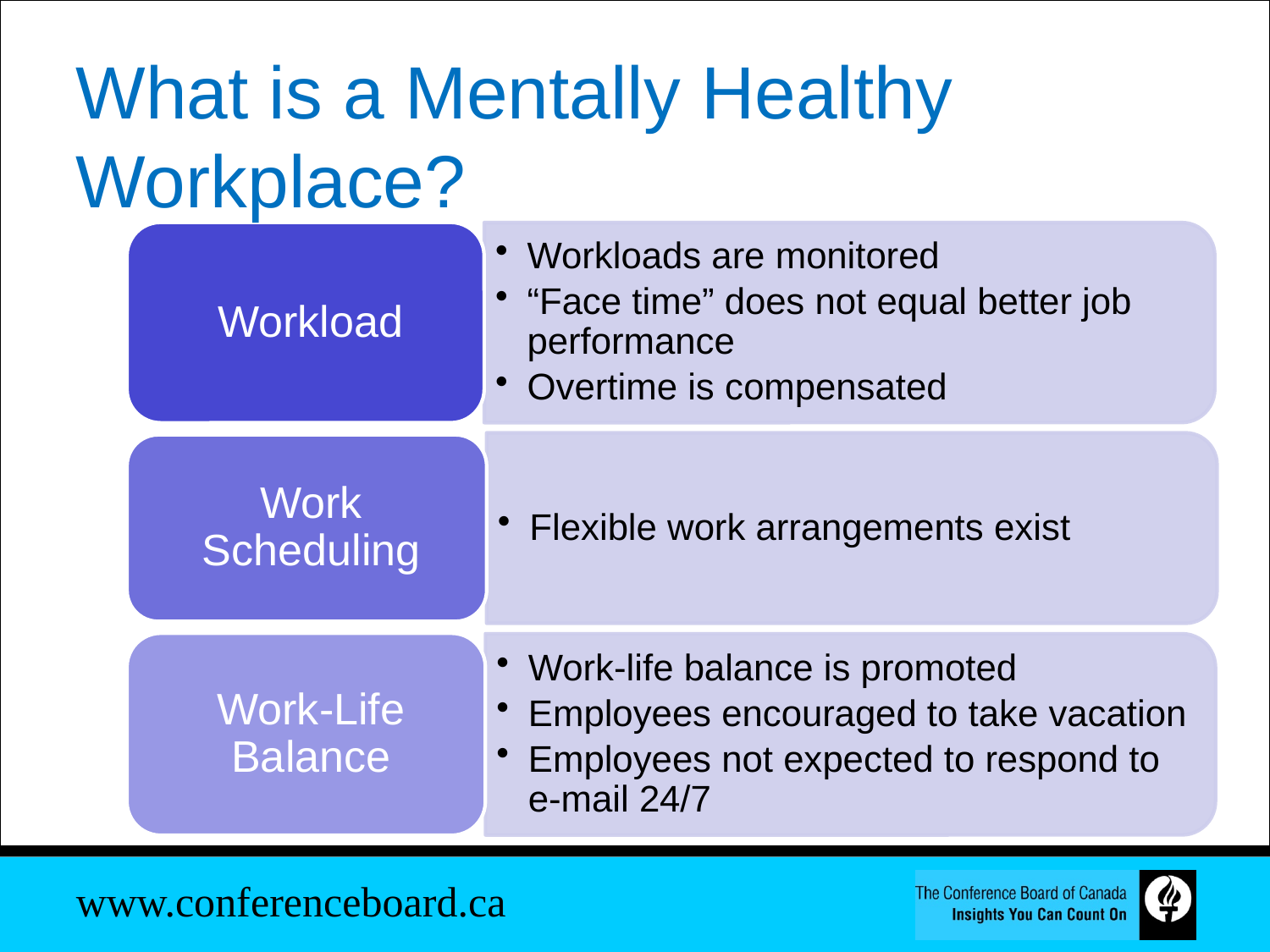

What is a Mentally Healthy Workplace?
Workloads are monitored
“Face time” does not equal better job performance
Overtime is compensated
Workload
Flexible work arrangements exist
Work Scheduling
Work-life balance is promoted
Employees encouraged to take vacation
Employees not expected to respond to e-mail 24/7
Work-Life Balance